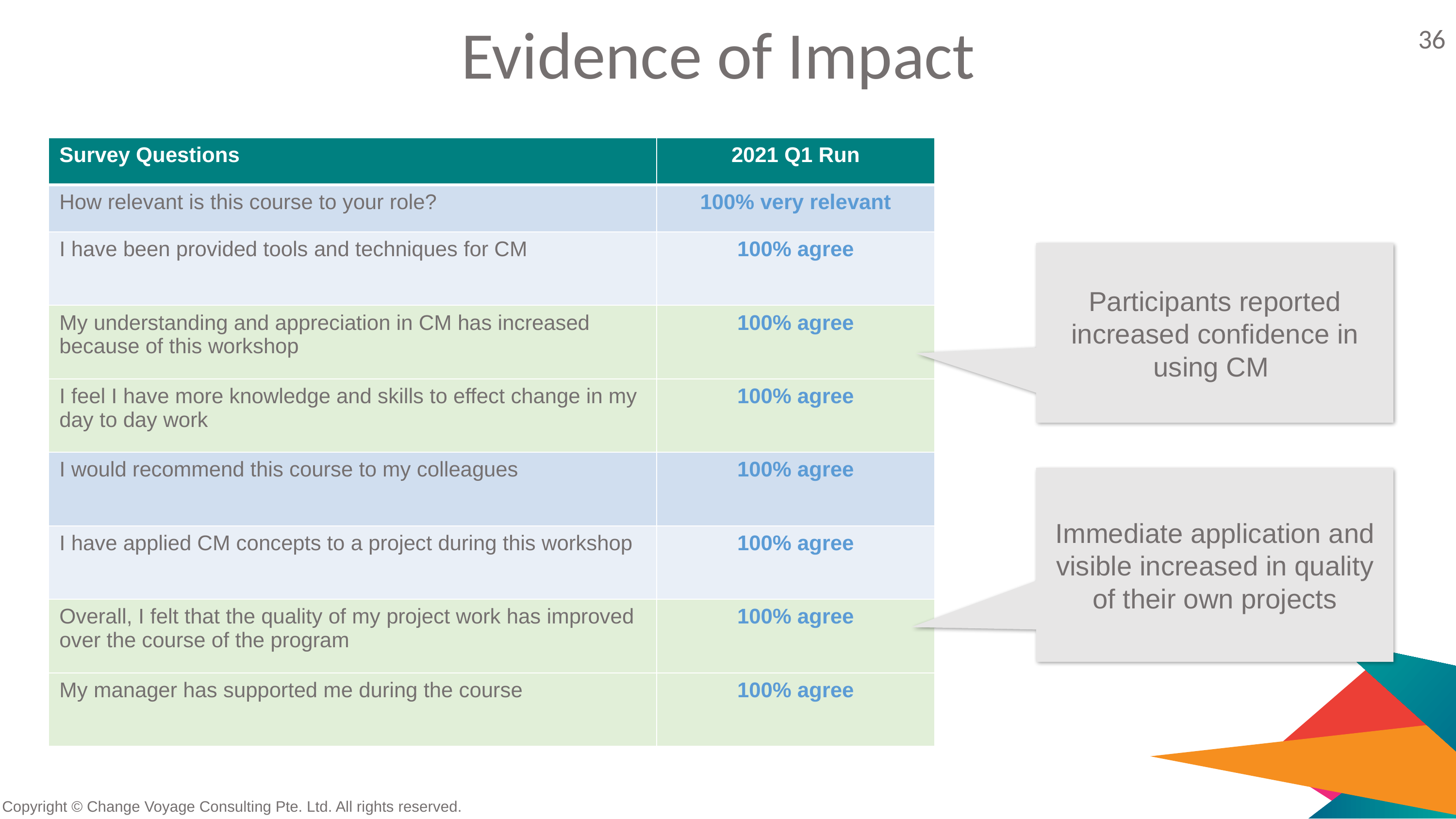

Evidence of Impact
36
| Survey Questions | 2021 Q1 Run |
| --- | --- |
| How relevant is this course to your role? | 100% very relevant |
| I have been provided tools and techniques for CM | 100% agree |
| My understanding and appreciation in CM has increased because of this workshop | 100% agree |
| I feel I have more knowledge and skills to effect change in my day to day work | 100% agree |
| I would recommend this course to my colleagues | 100% agree |
| I have applied CM concepts to a project during this workshop | 100% agree |
| Overall, I felt that the quality of my project work has improved over the course of the program | 100% agree |
| My manager has supported me during the course | 100% agree |
Participants reported increased confidence in using CM
Immediate application and visible increased in quality of their own projects